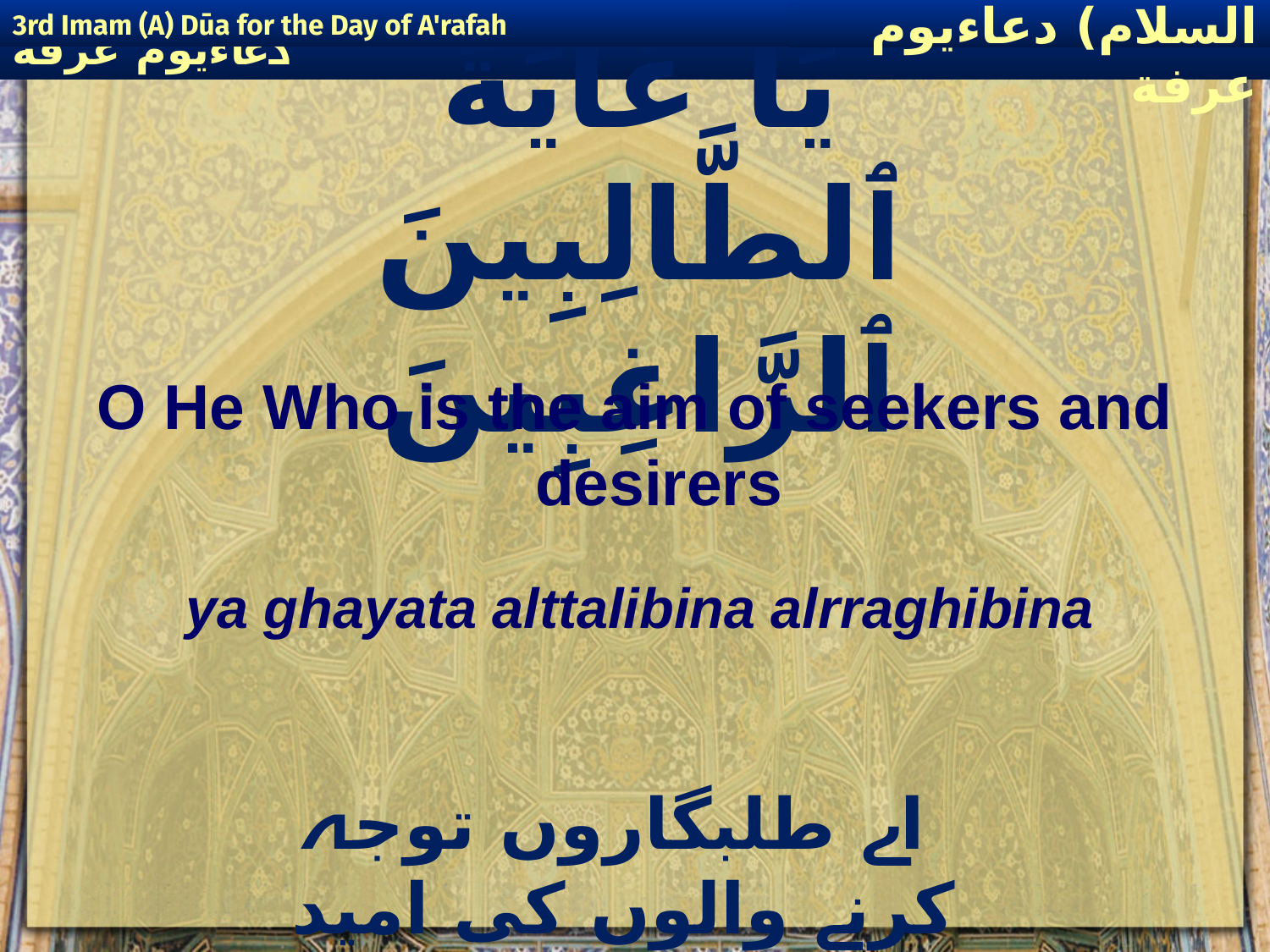

3rd Imam (A) Dūa for the Day of A'rafah
إمام حسين(عليه السلام) دعاءيوم عرفة
# يَا غَايَةَ ٱلطَّالِبِينَ ٱلرَّاغِبِينَ
O He Who is the aim of seekers and desirers
ya ghayata alttalibina alrraghibina
 اے طلبگاروں توجہ کرنے والوں کی امید گاہ